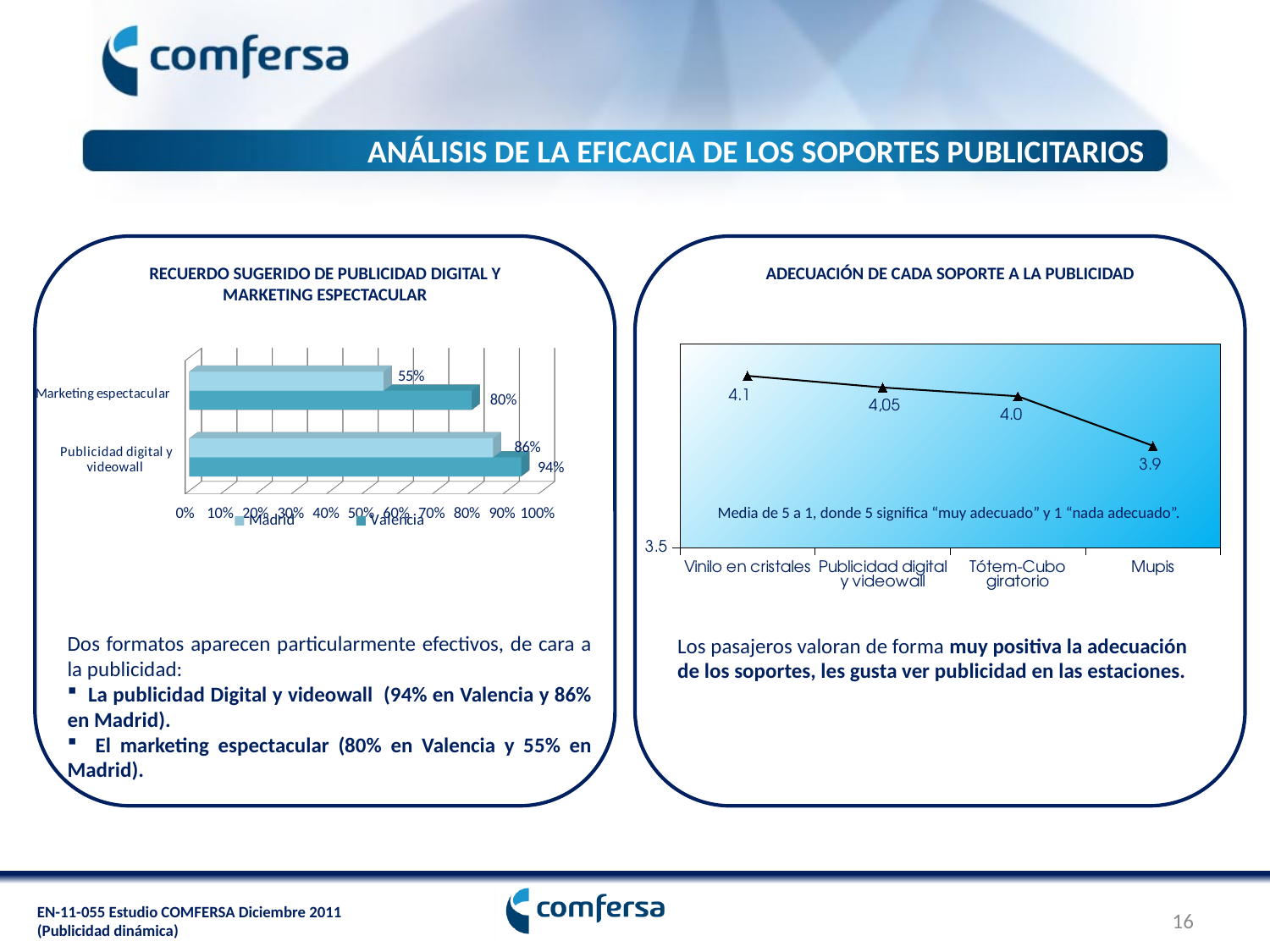

ANÁLISIS DE LA EFICACIA DE LOS SOPORTES PUBLICITARIOS

RECUERDO SUGERIDO DE PUBLICIDAD DIGITAL Y MARKETING ESPECTACULAR
ADECUACIÓN DE CADA SOPORTE A LA PUBLICIDAD

[unsupported chart]

### Chart

| Category | Total (N=xxx) |
|---|---|
| Vinilo en cristales | 4.09 |
| Publicidad digital y videowall | 4.05 |
| Tótem-Cubo giratorio | 4.02 |
| Mupis | 3.8499999999999988 |
Media de 5 a 1, donde 5 significa “muy adecuado” y 1 “nada adecuado”.
Dos formatos aparecen particularmente efectivos, de cara a la publicidad:
  La publicidad Digital y videowall  (94% en Valencia y 86% en Madrid).
  El marketing espectacular (80% en Valencia y 55% en Madrid).

Los pasajeros valoran de forma muy positiva la adecuación de los soportes, les gusta ver publicidad en las estaciones.

16